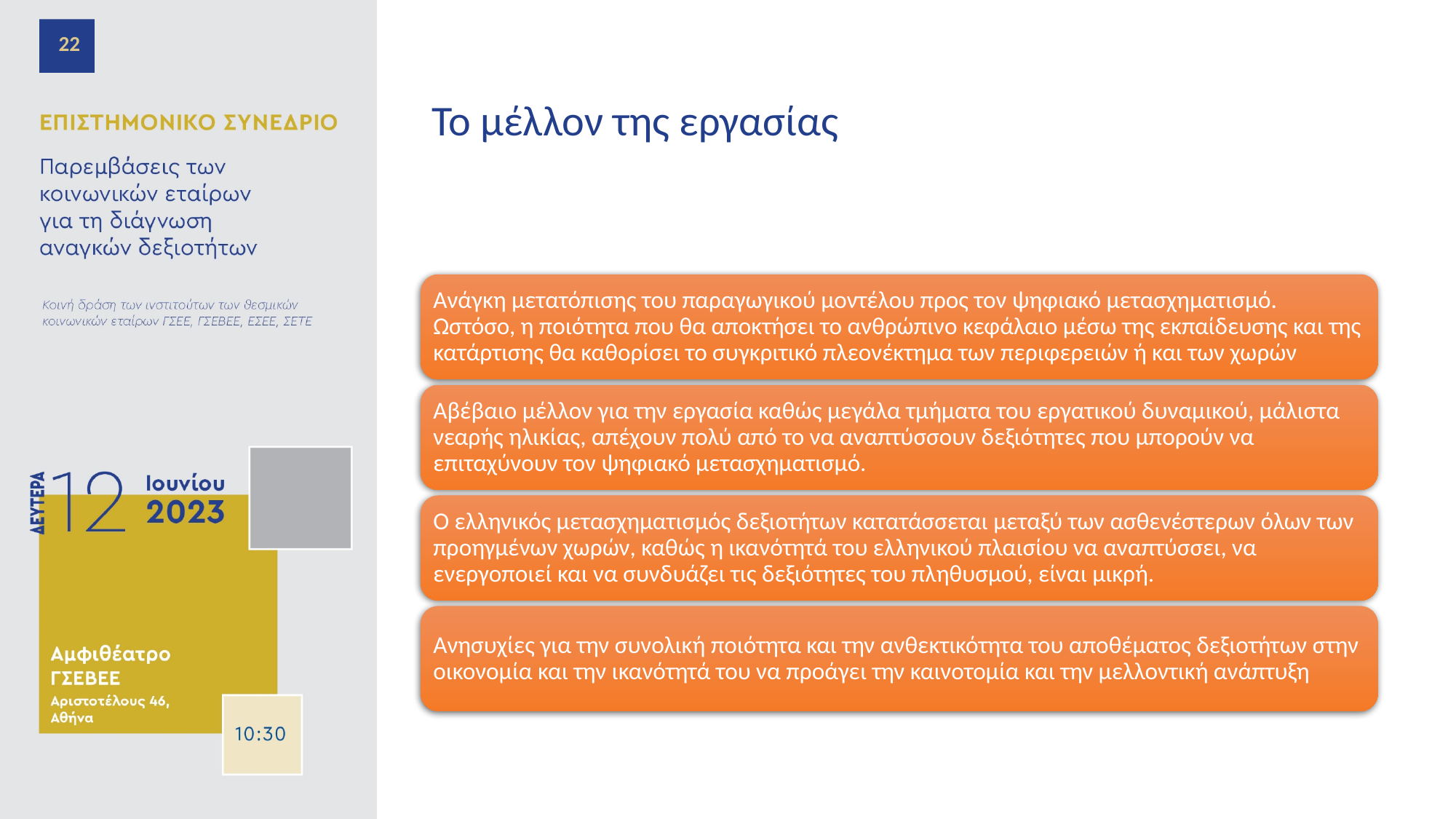

22
# Το μέλλον της εργασίας
Ανάγκη μετατόπισης του παραγωγικού μοντέλου προς τον ψηφιακό μετασχηματισμό. Ωστόσο, η ποιότητα που θα αποκτήσει το ανθρώπινο κεφάλαιο μέσω της εκπαίδευσης και της κατάρτισης θα καθορίσει το συγκριτικό πλεονέκτημα των περιφερειών ή και των χωρών
Αβέβαιο μέλλον για την εργασία καθώς μεγάλα τμήματα του εργατικού δυναμικού, μάλιστα νεαρής ηλικίας, απέχουν πολύ από το να αναπτύσσουν δεξιότητες που μπορούν να επιταχύνουν τον ψηφιακό μετασχηματισμό.
Ο ελληνικός μετασχηματισμός δεξιοτήτων κατατάσσεται μεταξύ των ασθενέστερων όλων των προηγμένων χωρών, καθώς η ικανότητά του ελληνικού πλαισίου να αναπτύσσει, να ενεργοποιεί και να συνδυάζει τις δεξιότητες του πληθυσμού, είναι μικρή.
Ανησυχίες για την συνολική ποιότητα και την ανθεκτικότητα του αποθέματος δεξιοτήτων στην οικονομία και την ικανότητά του να προάγει την καινοτομία και την μελλοντική ανάπτυξη